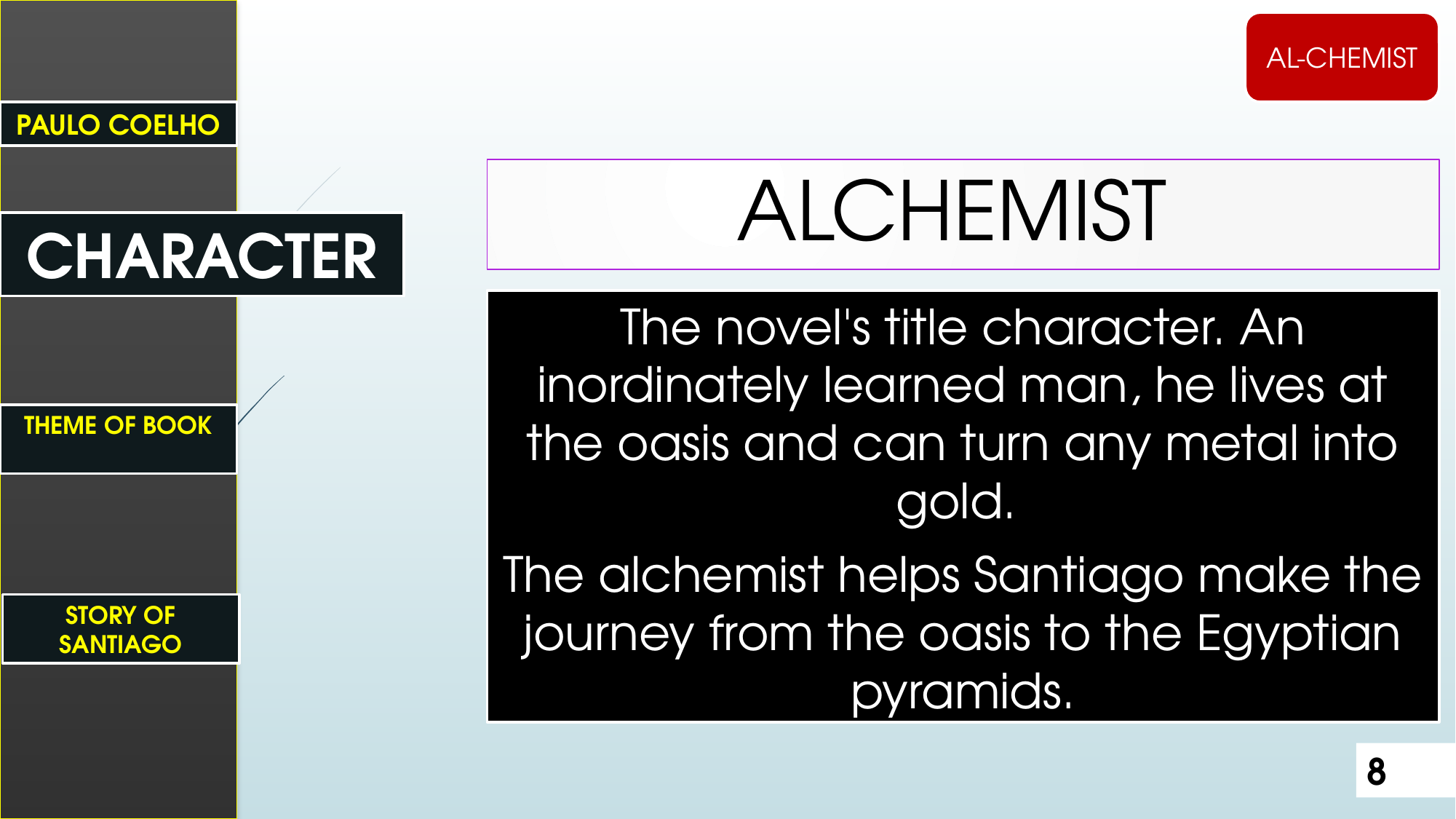

PAULO COELHO
THEME OF BOOK

CHARACTER
STORY OF SANTIAGO
AL-CHEMIST
Alchemist
The novel's title character. An inordinately learned man, he lives at the oasis and can turn any metal into gold.
The alchemist helps Santiago make the journey from the oasis to the Egyptian pyramids.
8